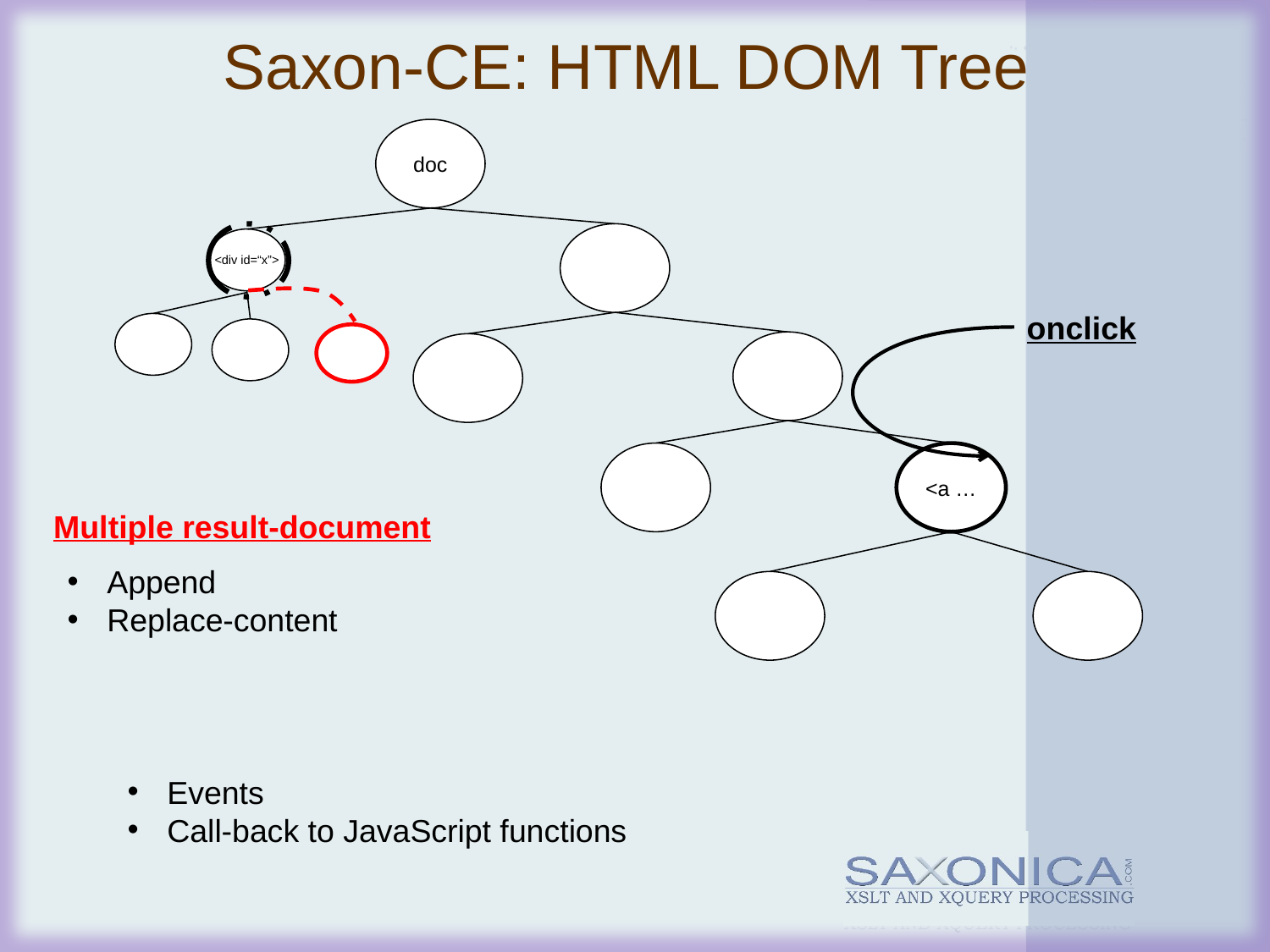

Saxon-CE: HTML DOM Tree
doc

<div id=“x”>

onclick

<a …
Multiple result-document
Append
Replace-content

Events
Call-back to JavaScript functions